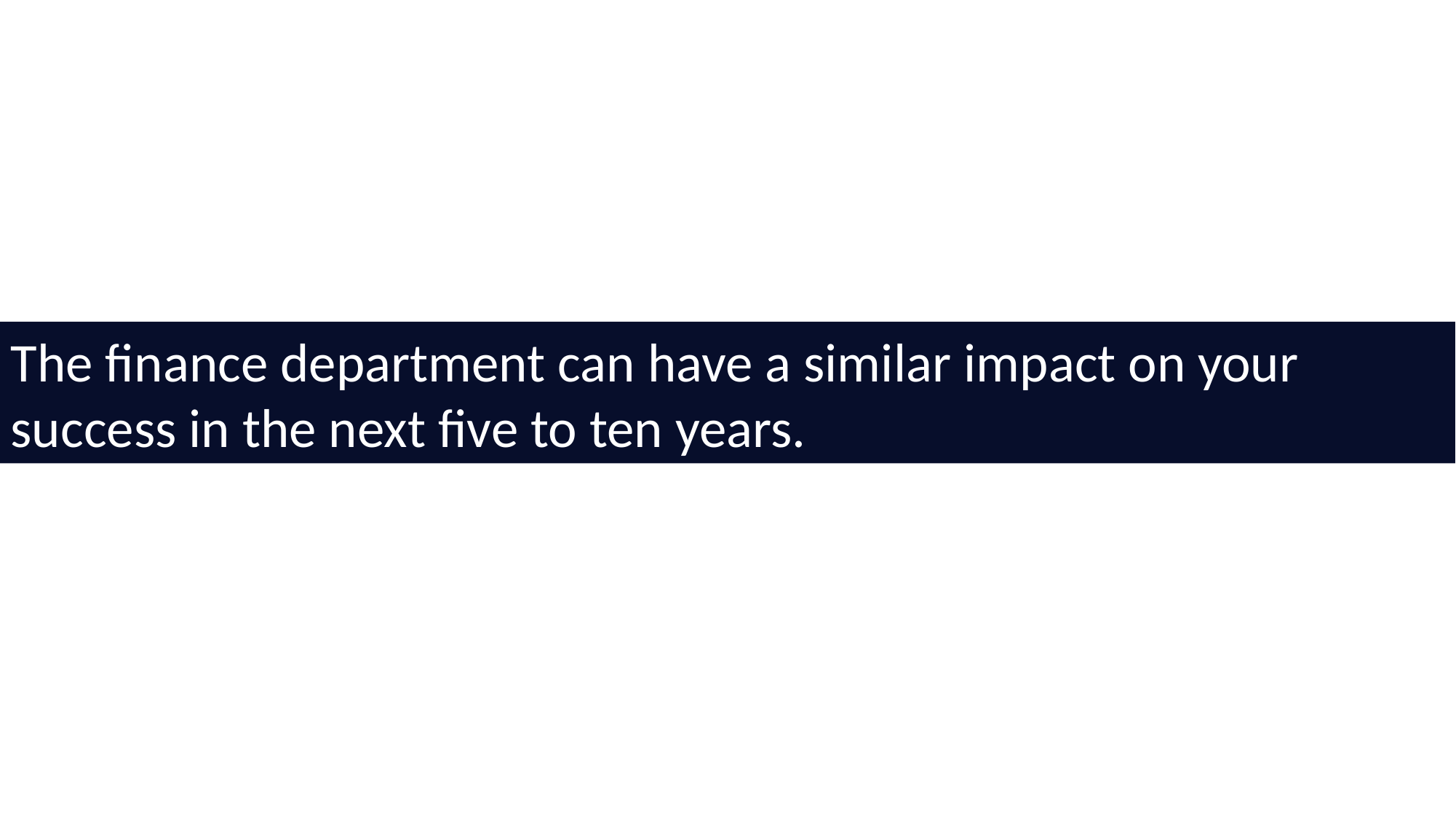

The finance department can have a similar impact on your success in the next five to ten years.